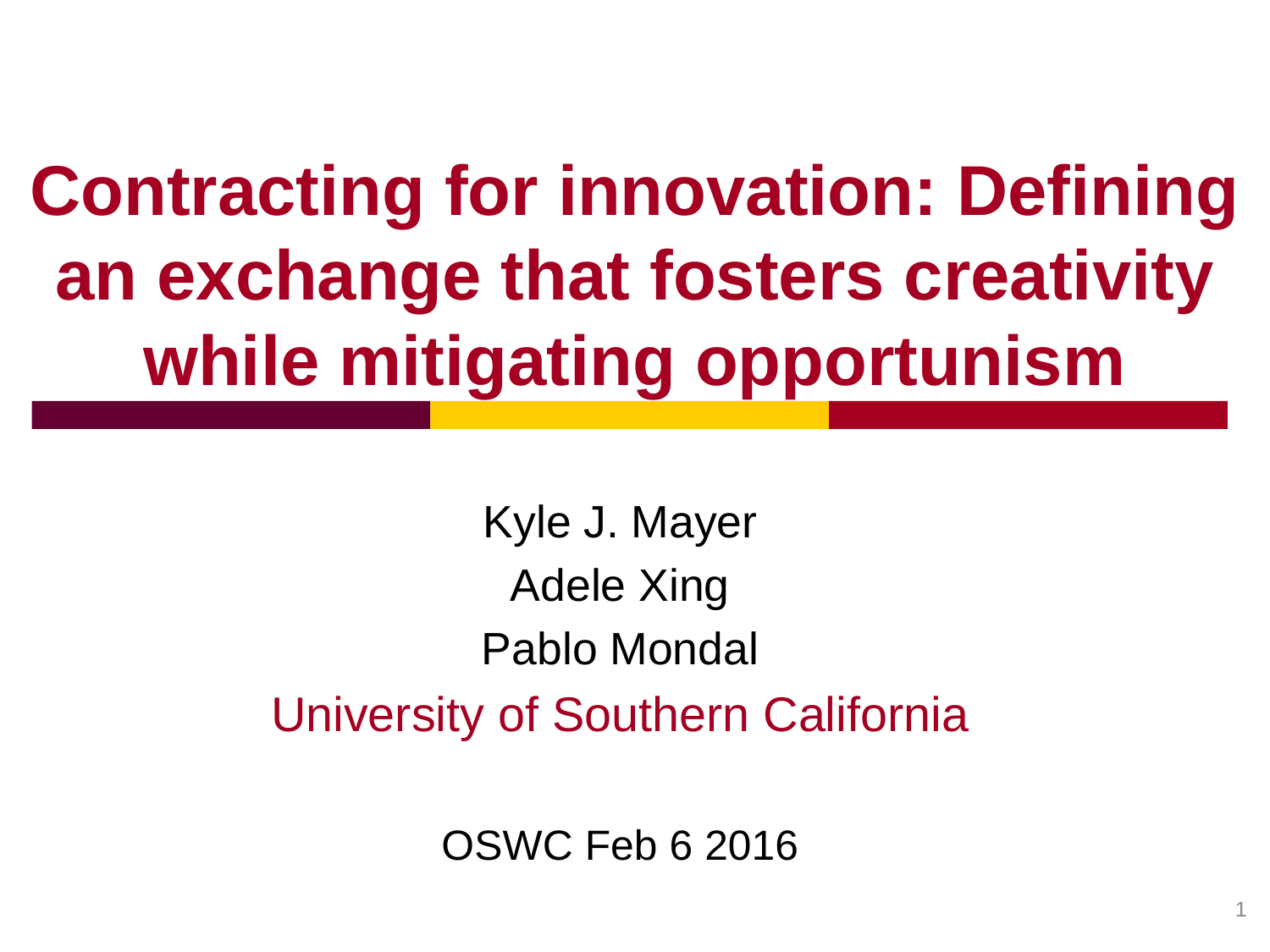

# Contracting for innovation: Defining an exchange that fosters creativity while mitigating opportunism
Kyle J. Mayer
Adele Xing
Pablo Mondal
University of Southern California

OSWC Feb 6 2016

1